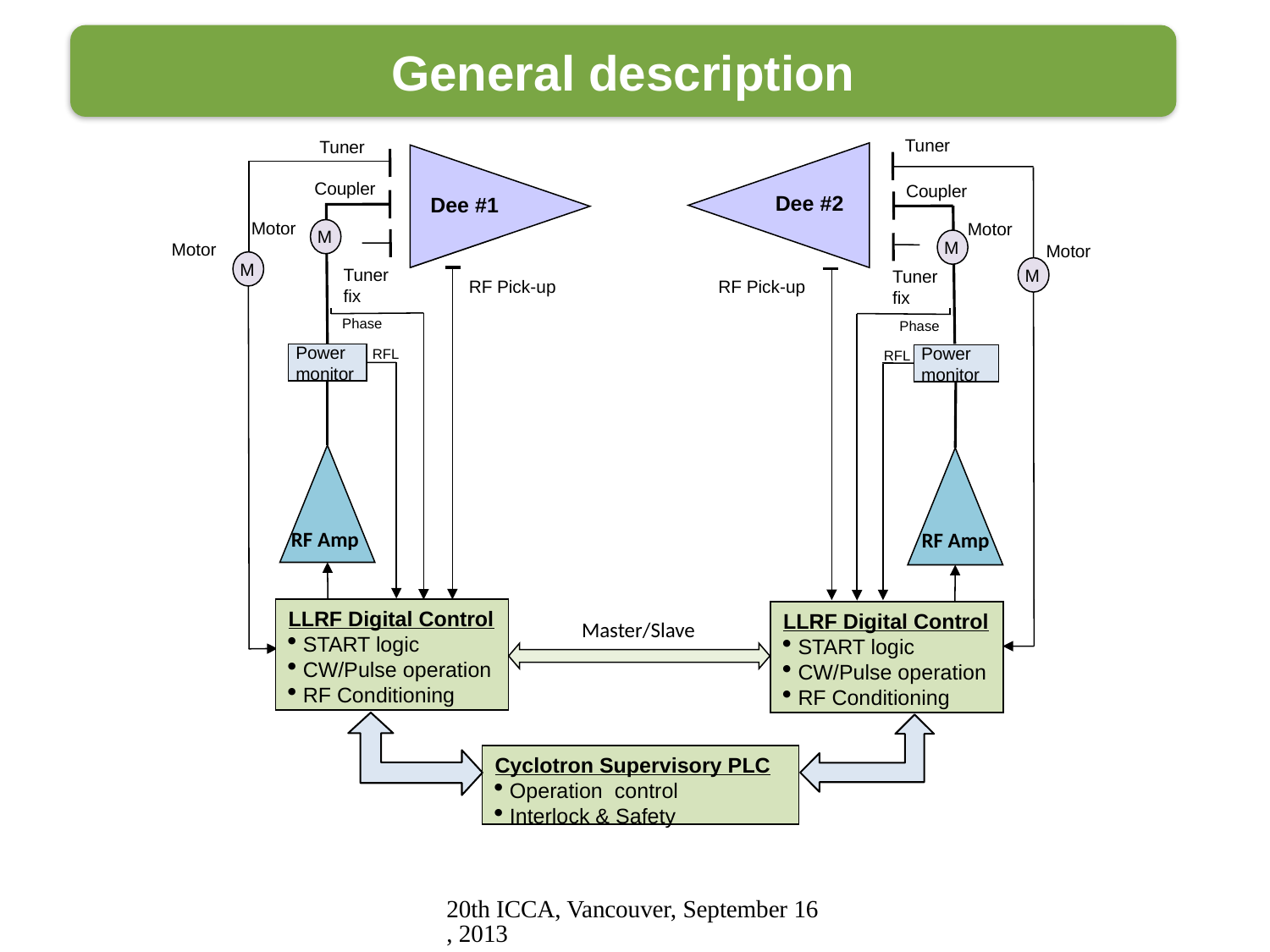

General description
Tuner
Tuner fix
Tuner fix
RF Pick-up
Power monitor

Tuner
Dee #2
Dee #1
Motor
M
M

Cyclotron Supervisory PLC
 Operation  control
 Interlock & Safety
LLRF Digital Control
 START logic
 CW/Pulse operation
 RF Conditioning
LLRF Digital Control
 START logic
 CW/Pulse operation
 RF Conditioning
Master/Slave

Coupler
Motor
M
Motor
RF Pick-up
Power monitor
Coupler
Motor
M

RF Amp
RF Amp
Phase
Phase
RFL
RFL
20th ICCA, Vancouver, September 16, 2013